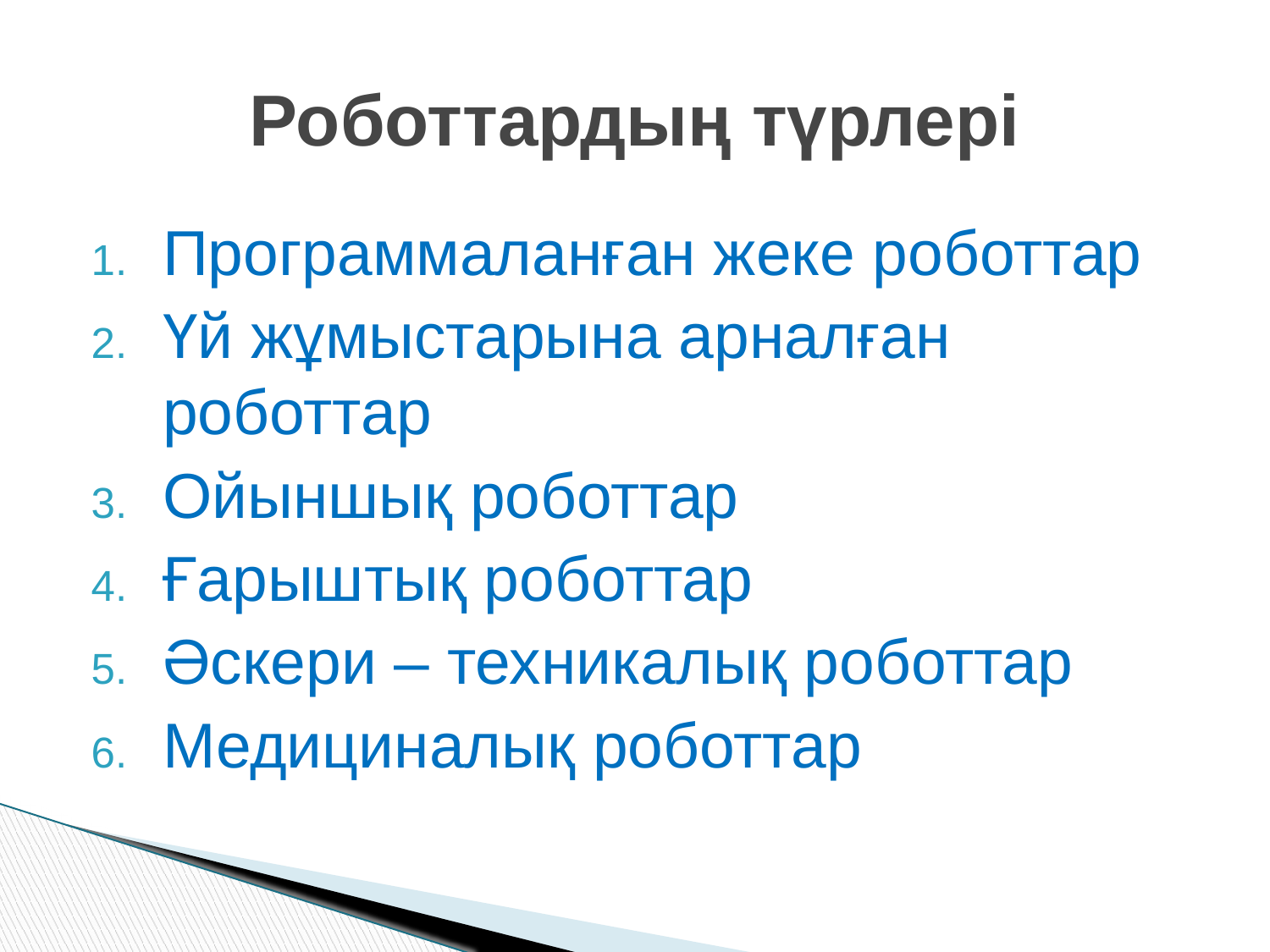

# Роботтардың түрлері
Программаланған жеке роботтар
Үй жұмыстарына арналған роботтар
Ойыншық роботтар
Ғарыштық роботтар
Әскери – техникалық роботтар
Медициналық роботтар